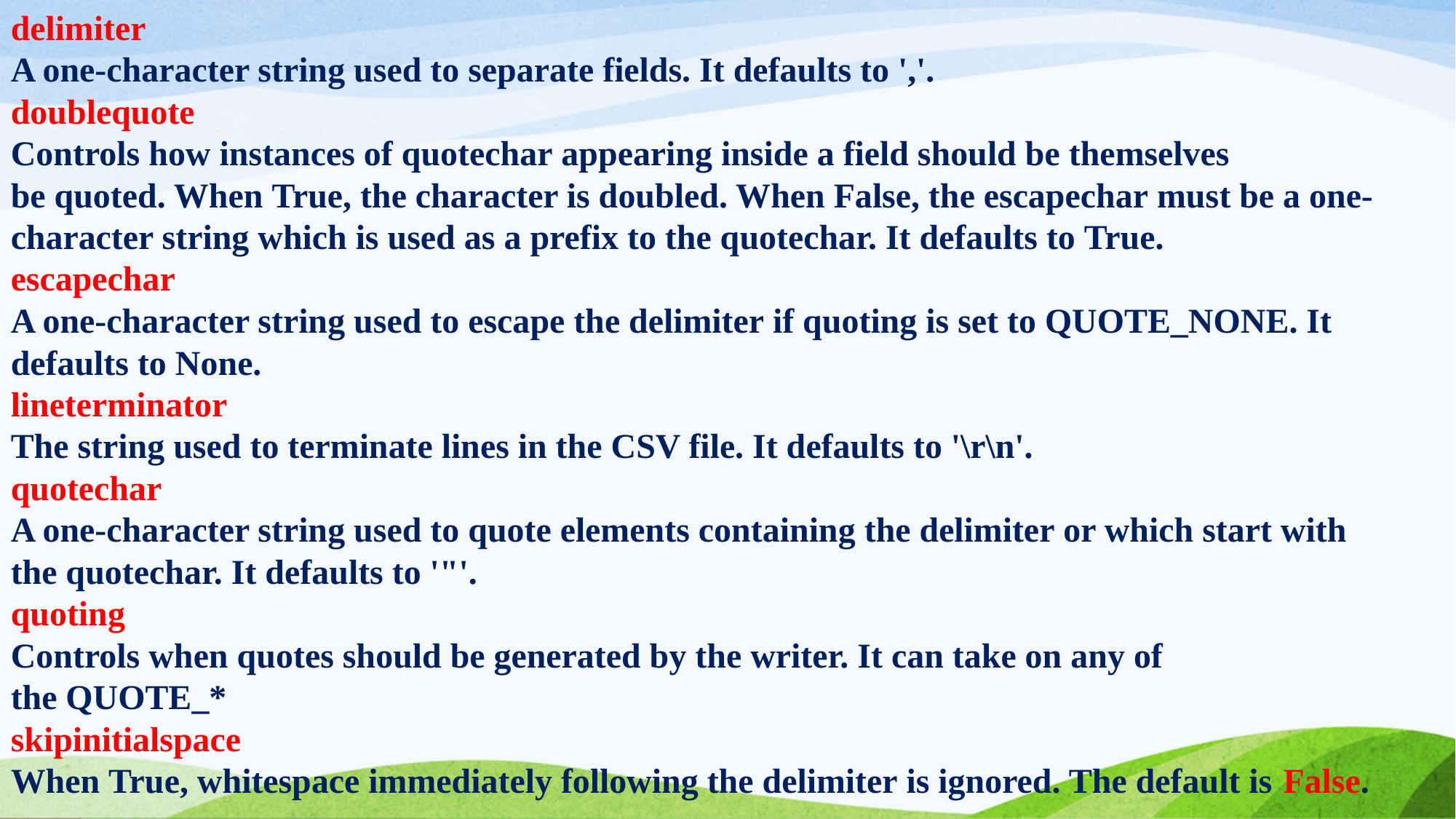

delimiter
A one-character string used to separate fields. It defaults to ','.
doublequote
Controls how instances of quotechar appearing inside a field should be themselves
be quoted. When True, the character is doubled. When False, the escapechar must be a one-
character string which is used as a prefix to the quotechar. It defaults to True.
escapechar
A one-character string used to escape the delimiter if quoting is set to QUOTE_NONE. It
defaults to None.
lineterminator
The string used to terminate lines in the CSV file. It defaults to '\r\n'.
quotechar
A one-character string used to quote elements containing the delimiter or which start with
the quotechar. It defaults to '"'.
quoting
Controls when quotes should be generated by the writer. It can take on any of
the QUOTE_*
skipinitialspace
When True, whitespace immediately following the delimiter is ignored. The default is False.